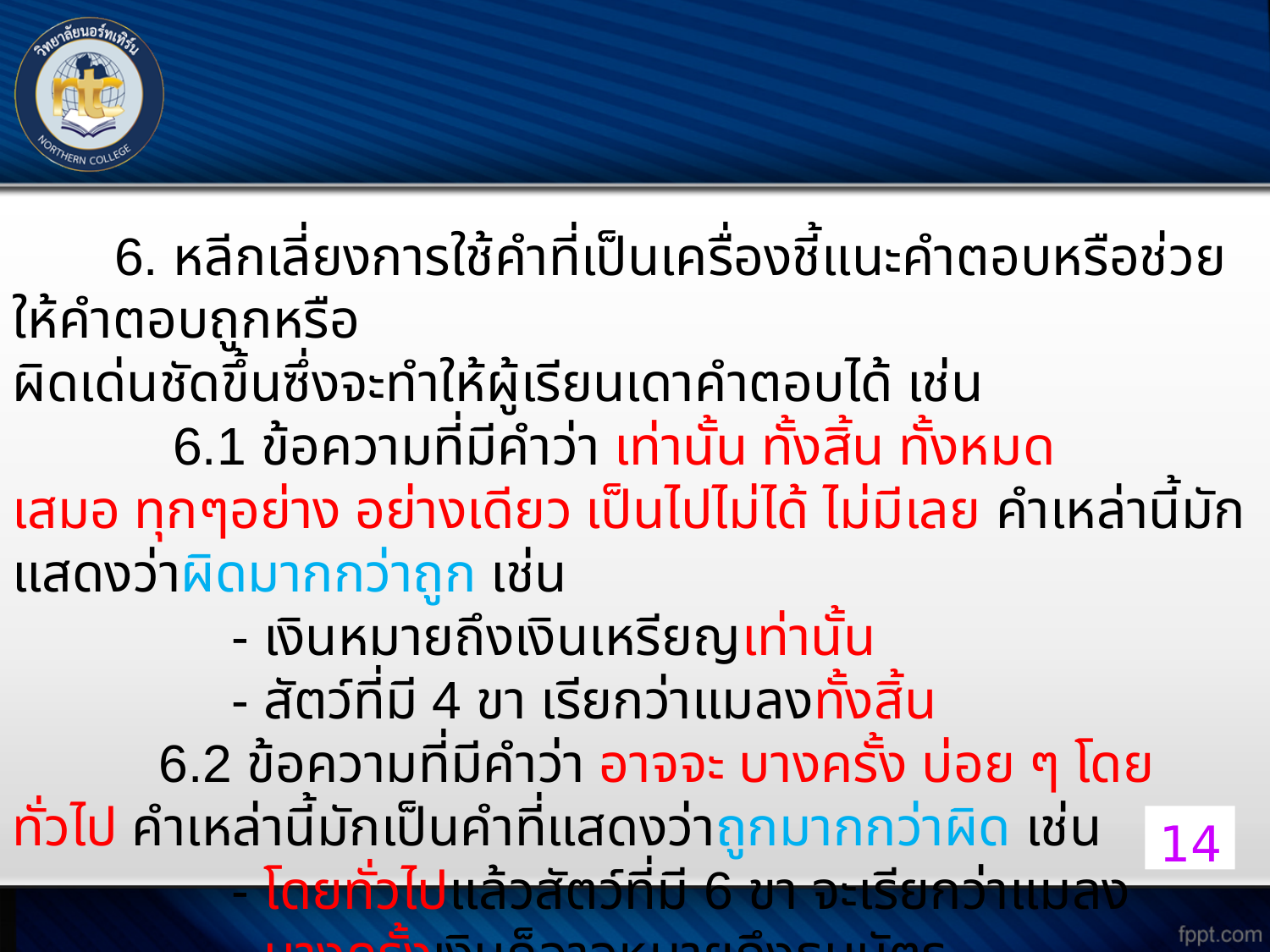

6. หลีกเลี่ยงการใช้คำที่เป็นเครื่องชี้แนะคำตอบหรือช่วยให้คำตอบถูกหรือ
ผิดเด่นชัดขึ้นซึ่งจะทำให้ผู้เรียนเดาคำตอบได้ เช่น
           6.1 ข้อความที่มีคำว่า เท่านั้น ทั้งสิ้น ทั้งหมด เสมอ ทุกๆอย่าง อย่างเดียว เป็นไปไม่ได้ ไม่มีเลย คำเหล่านี้มักแสดงว่าผิดมากกว่าถูก เช่น
               - เงินหมายถึงเงินเหรียญเท่านั้น
               - สัตว์ที่มี 4 ขา เรียกว่าแมลงทั้งสิ้น
          6.2 ข้อความที่มีคำว่า อาจจะ บางครั้ง บ่อย ๆ โดยทั่วไป คำเหล่านี้มักเป็นคำที่แสดงว่าถูกมากกว่าผิด เช่น
               - โดยทั่วไปแล้วสัตว์ที่มี 6 ขา จะเรียกว่าแมลง
               - บางครั้งเงินก็อาจหมายถึงธนบัตร
14